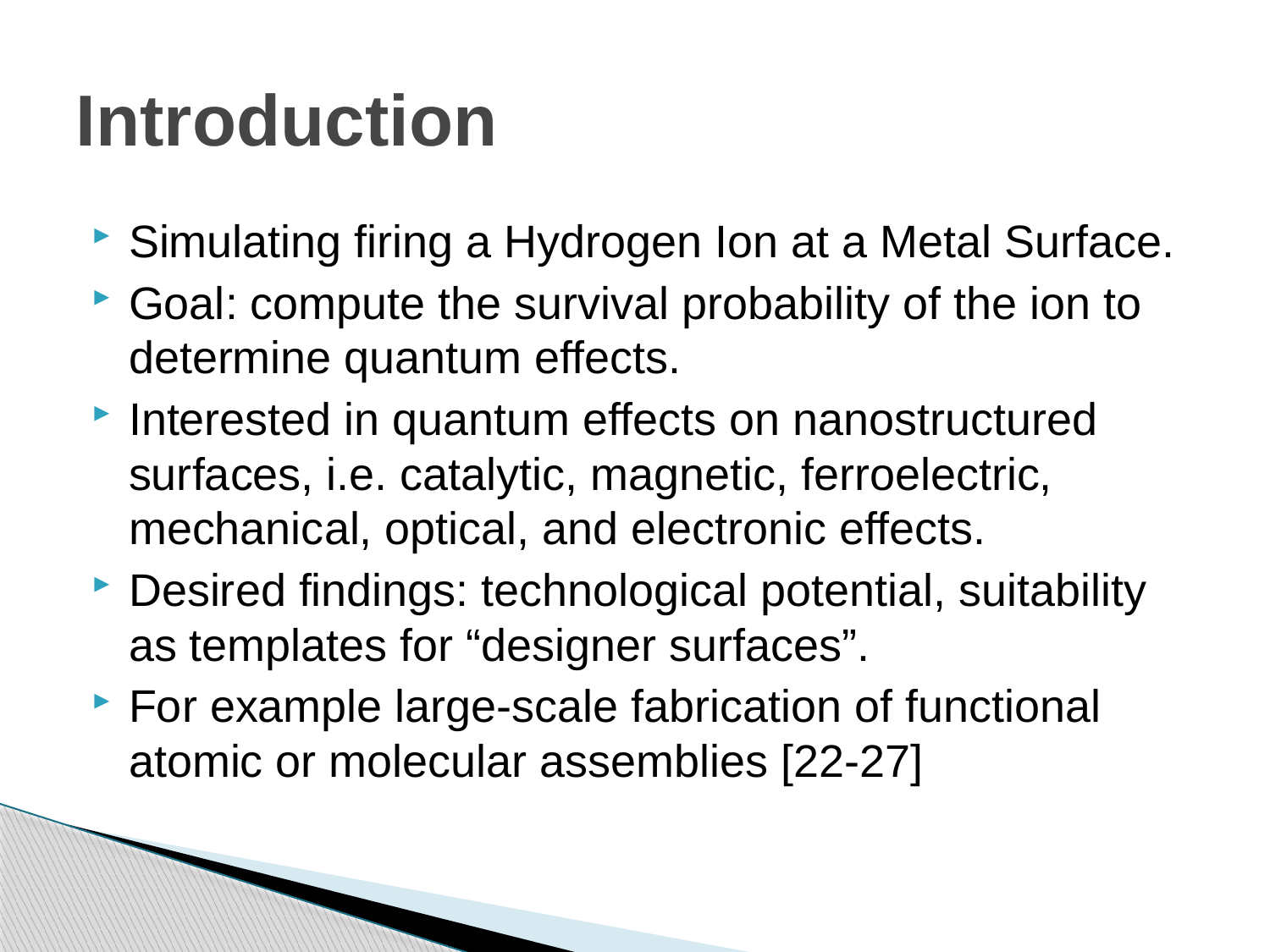

# Introduction
Simulating firing a Hydrogen Ion at a Metal Surface.
Goal: compute the survival probability of the ion to determine quantum effects.
Interested in quantum effects on nanostructured surfaces, i.e. catalytic, magnetic, ferroelectric, mechanical, optical, and electronic effects.
Desired findings: technological potential, suitability as templates for “designer surfaces”.
For example large-scale fabrication of functional atomic or molecular assemblies [22-27]